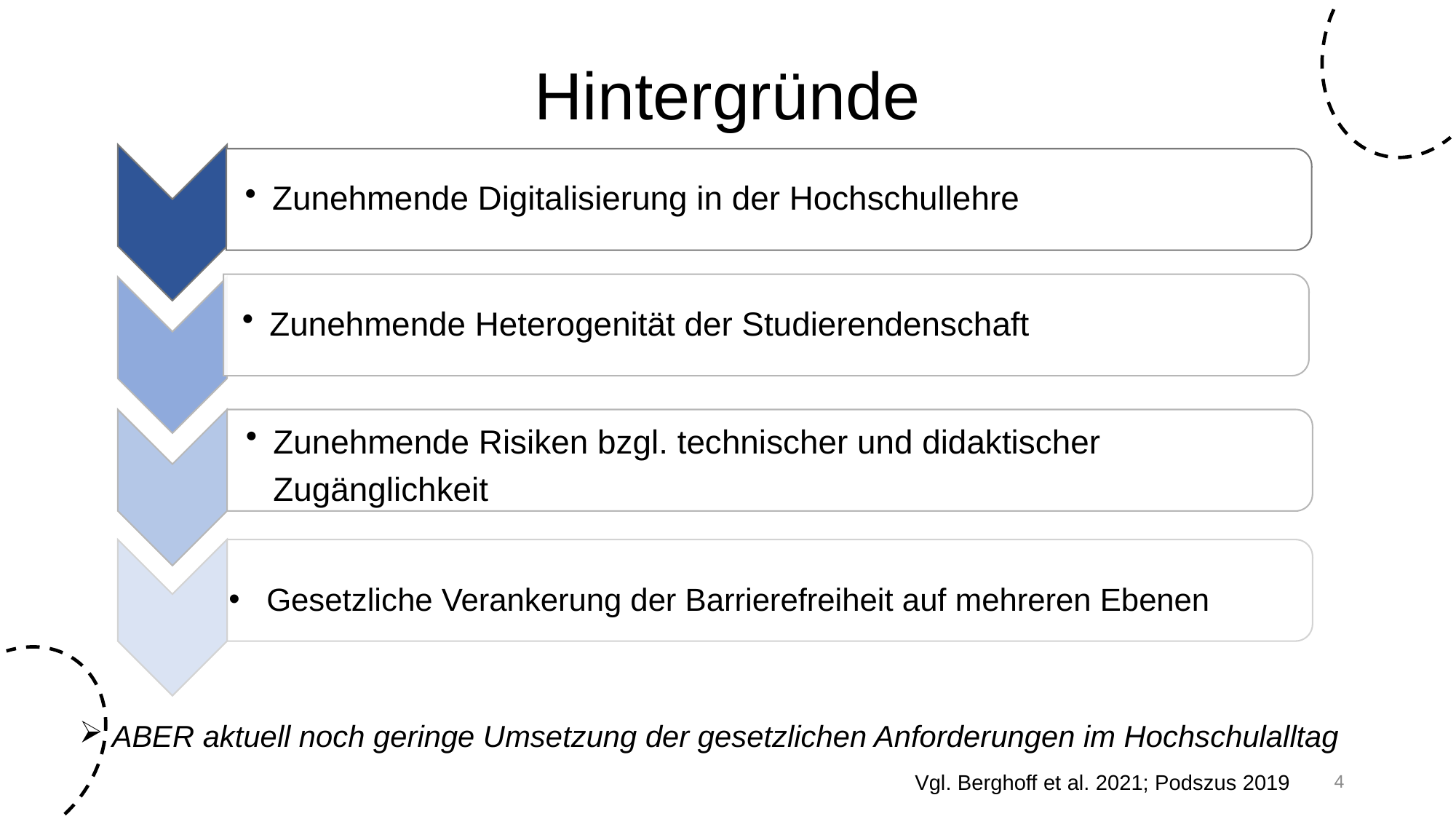

# Hintergründe
Gesetzliche Verankerung der Barrierefreiheit auf mehreren Ebenen

Zunehmende Digitalisierung in der Hochschullehre

Zunehmende Heterogenität der Studierendenschaft

Zunehmende Risiken bzgl. technischer und didaktischer Zugänglichkeit

 ABER aktuell noch geringe Umsetzung der gesetzlichen Anforderungen im Hochschulalltag
4
Vgl. Berghoff et al. 2021; Podszus 2019